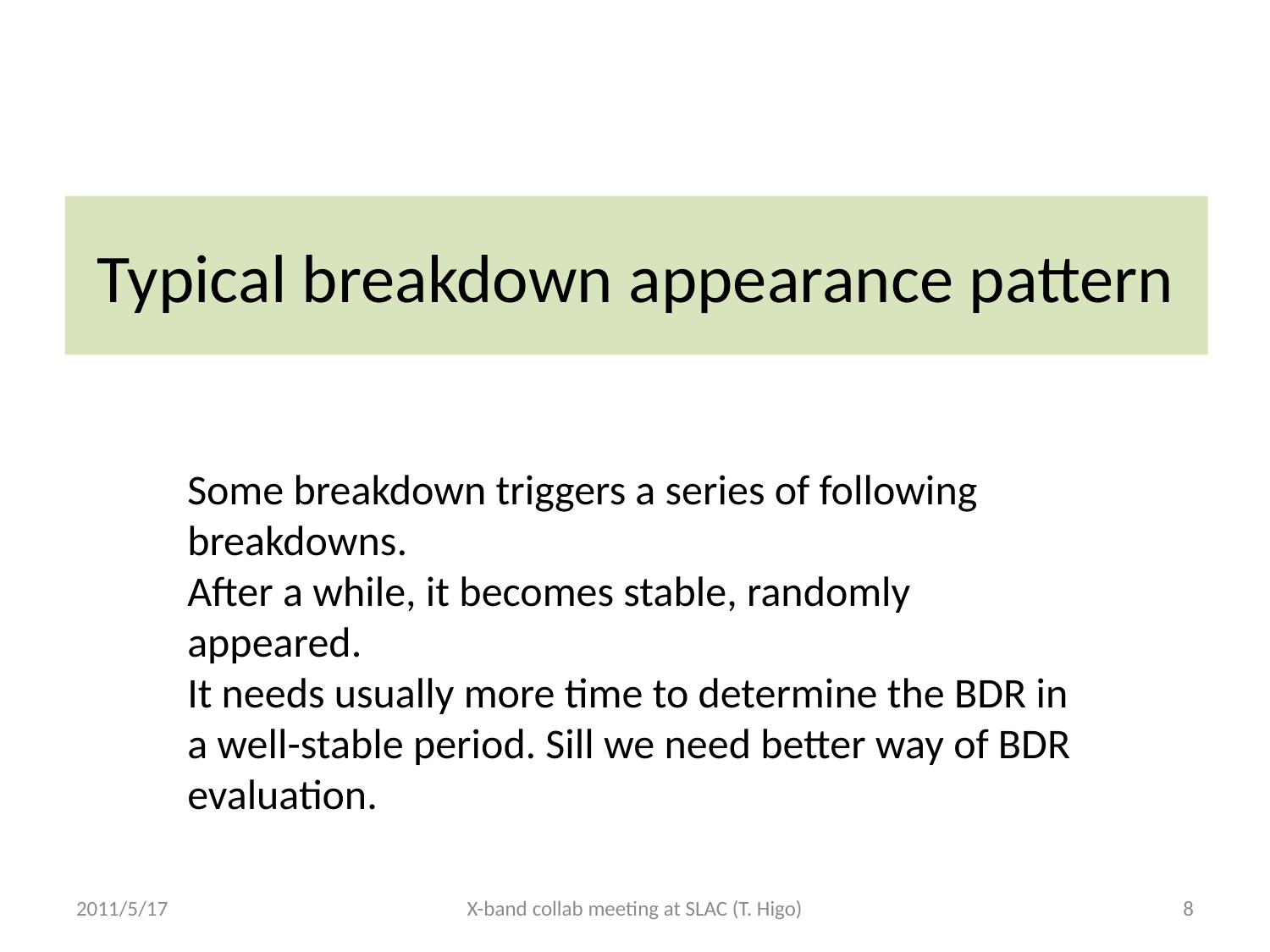

# Typical breakdown appearance pattern
Some breakdown triggers a series of following breakdowns.
After a while, it becomes stable, randomly appeared.
It needs usually more time to determine the BDR in a well-stable period. Sill we need better way of BDR evaluation.
2011/5/17
X-band collab meeting at SLAC (T. Higo)
8